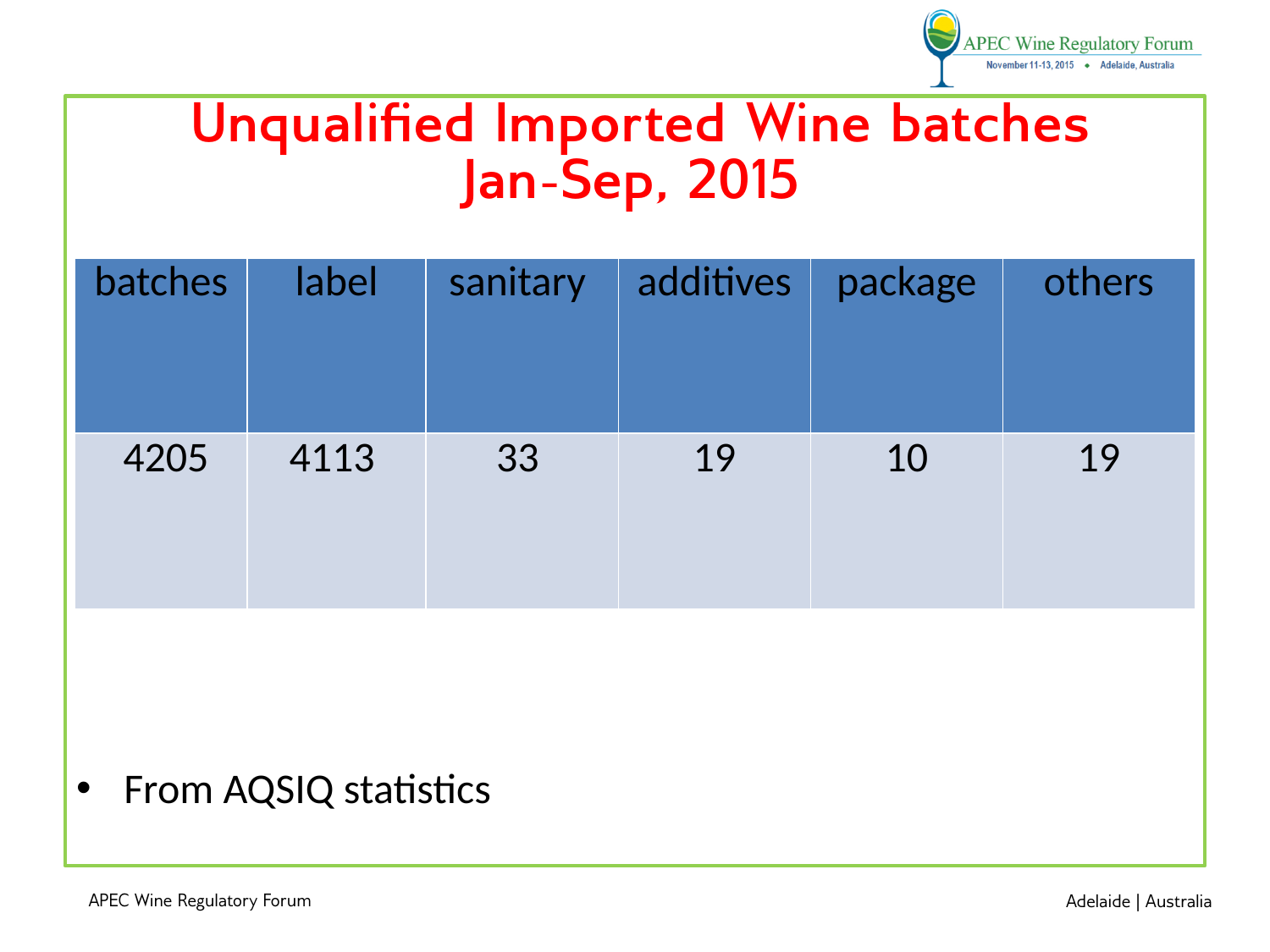

# Unqualified Imported Wine batches Jan-Sep, 2015

From AQSIQ statistics
| batches | label | sanitary | additives | package | others |
| --- | --- | --- | --- | --- | --- |
| 4205 | 4113 | 33 | 19 | 10 | 19 |